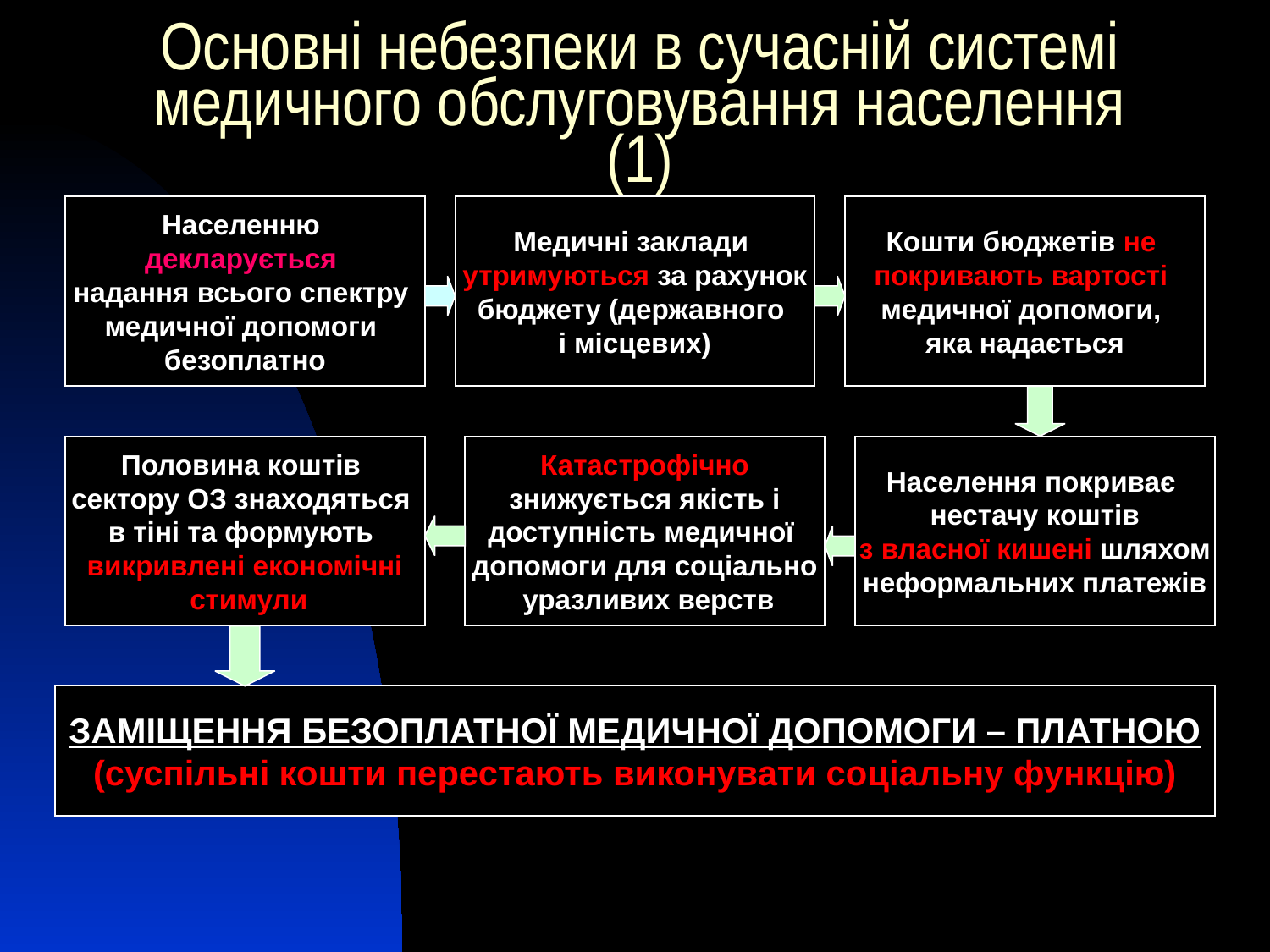

# Основні небезпеки в сучасній системі медичного обслуговування населення (1)
Населенню
декларується
надання всього спектру
медичної допомоги
безоплатно
Медичні заклади
утримуються за рахунок
бюджету (державного
і місцевих)
Кошти бюджетів не
покривають вартості
медичної допомоги,
яка надається

Половина коштів
сектору ОЗ знаходяться
в тіні та формують
викривлені економічні
 стимули

Катастрофічно
знижується якість і
доступність медичної
допомоги для соціально
 уразливих верств
Населення покриває
нестачу коштів
 з власної кишені шляхом
неформальних платежів

ЗАМІЩЕННЯ БЕЗОПЛАТНОЇ МЕДИЧНОЇ ДОПОМОГИ – ПЛАТНОЮ
(суспільні кошти перестають виконувати соціальну функцію)